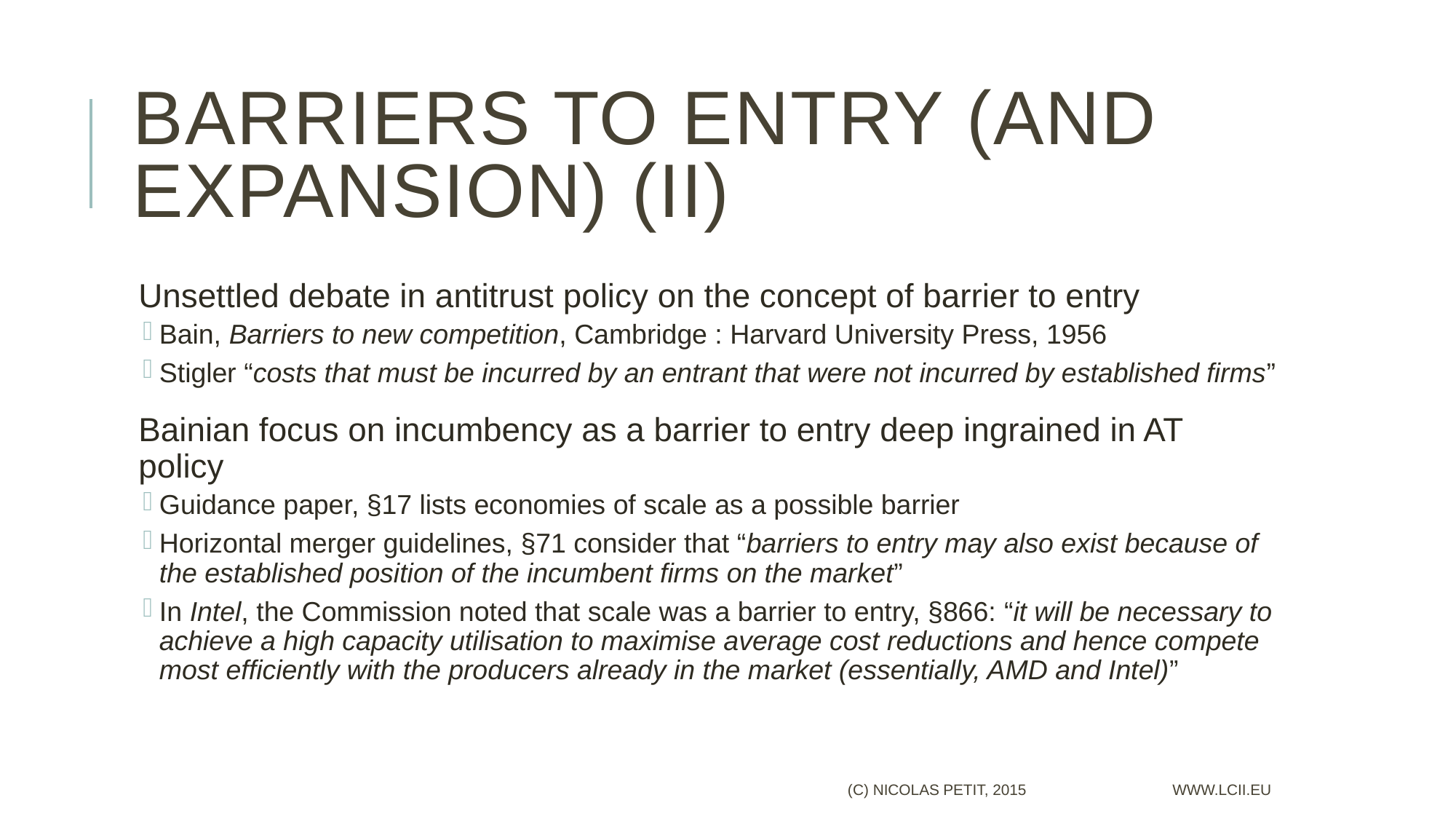

# Barriers to entry (and expansion) (II)
Unsettled debate in antitrust policy on the concept of barrier to entry
Bain, Barriers to new competition, Cambridge : Harvard University Press, 1956
Stigler “costs that must be incurred by an entrant that were not incurred by established firms”
Bainian focus on incumbency as a barrier to entry deep ingrained in AT policy
Guidance paper, §17 lists economies of scale as a possible barrier
Horizontal merger guidelines, §71 consider that “barriers to entry may also exist because of the established position of the incumbent firms on the market”
In Intel, the Commission noted that scale was a barrier to entry, §866: “it will be necessary to achieve a high capacity utilisation to maximise average cost reductions and hence compete most efficiently with the producers already in the market (essentially, AMD and Intel)”

(c) Nicolas Petit, 2015                                   www.lcii.eu